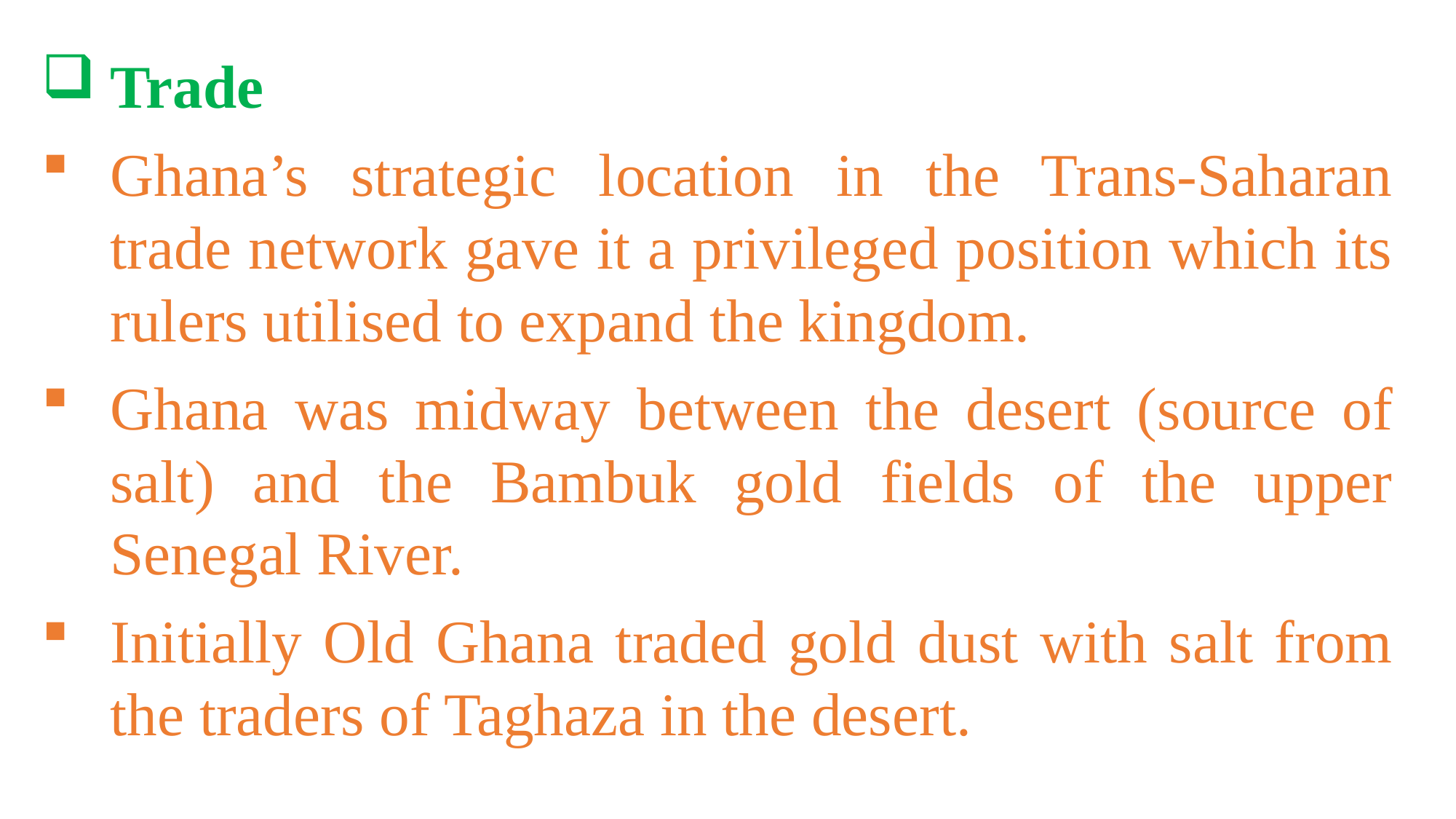

Trade
Ghana’s strategic location in the Trans-Saharan trade network gave it a privileged position which its rulers utilised to expand the kingdom.
Ghana was midway between the desert (source of salt) and the Bambuk gold fields of the upper Senegal River.
Initially Old Ghana traded gold dust with salt from the traders of Taghaza in the desert.